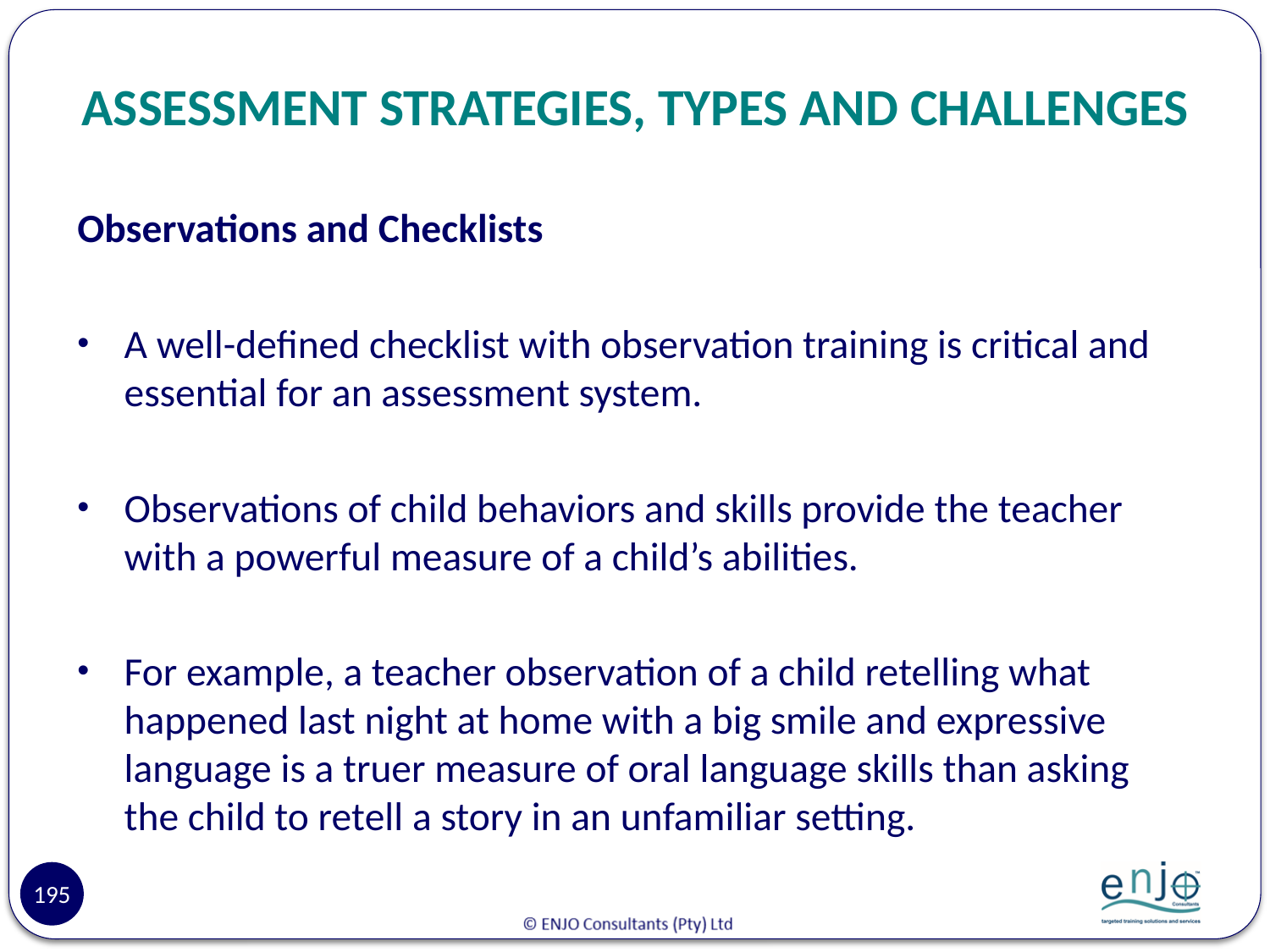

# ASSESSMENT STRATEGIES, TYPES AND CHALLENGES
Observations and Checklists

A well-defined checklist with observation training is critical and essential for an assessment system.

Observations of child behaviors and skills provide the teacher with a powerful measure of a child’s abilities.

For example, a teacher observation of a child retelling what happened last night at home with a big smile and expressive language is a truer measure of oral language skills than asking the child to retell a story in an unfamiliar setting.

195